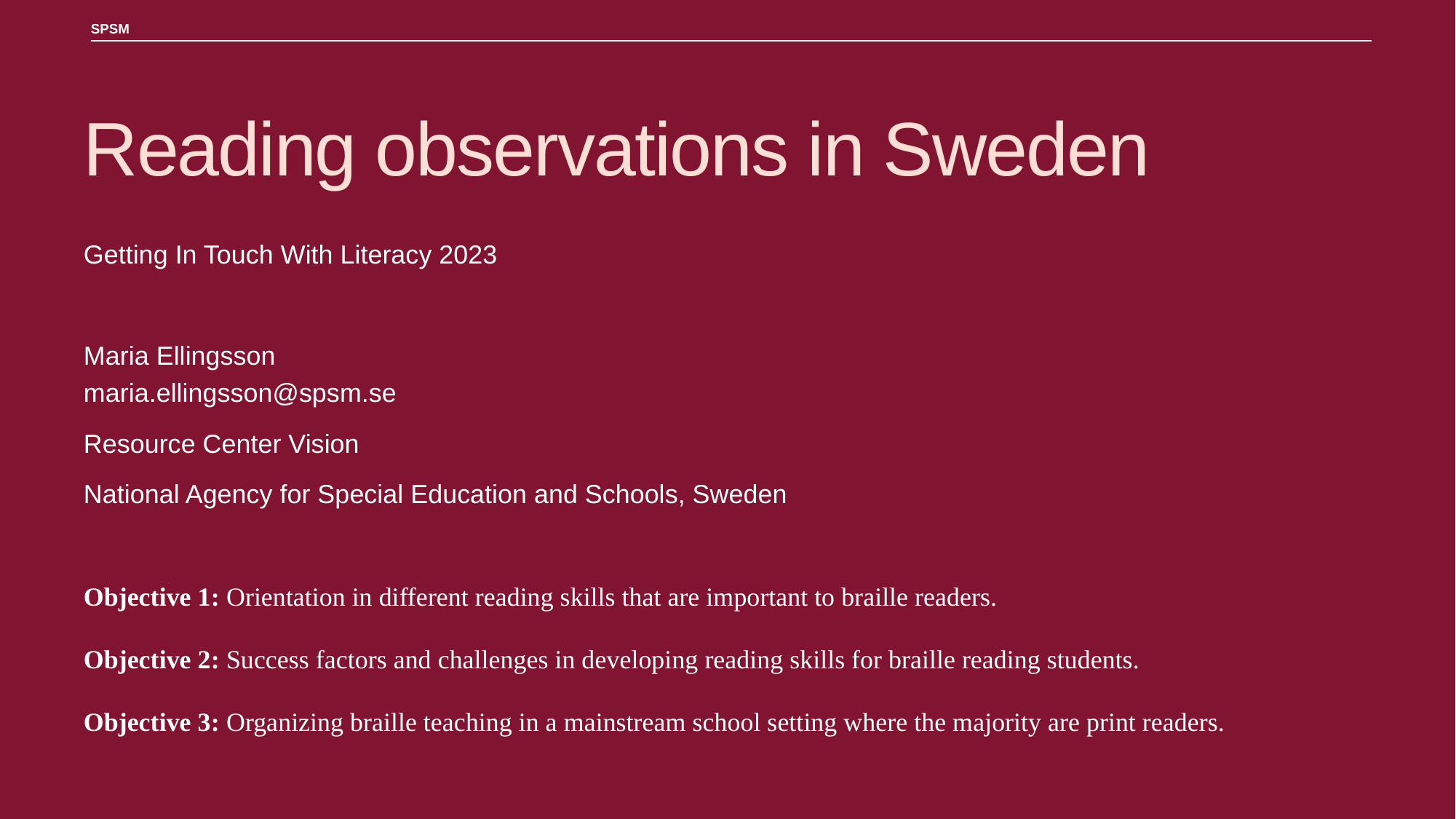

# Reading observations in Sweden
Getting In Touch With Literacy 2023

Maria Ellingsson
maria.ellingsson@spsm.se
Resource Center Vision
National Agency for Special Education and Schools, Sweden

Objective 1: Orientation in different reading skills that are important to braille readers.
Objective 2: Success factors and challenges in developing reading skills for braille reading students.
Objective 3: Organizing braille teaching in a mainstream school setting where the majority are print readers.